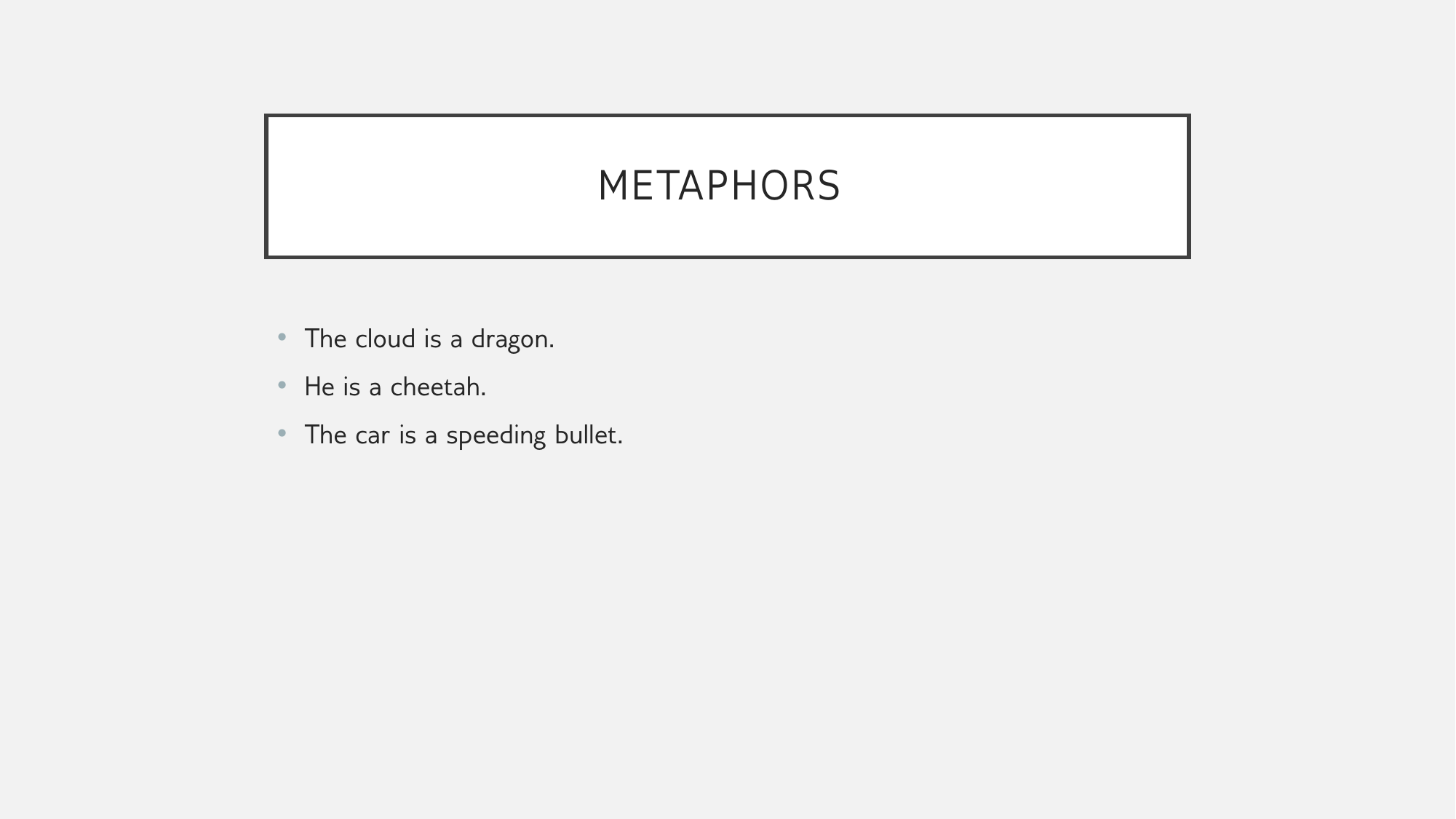

# Metaphors
The cloud is a dragon.
He is a cheetah.
The car is a speeding bullet.